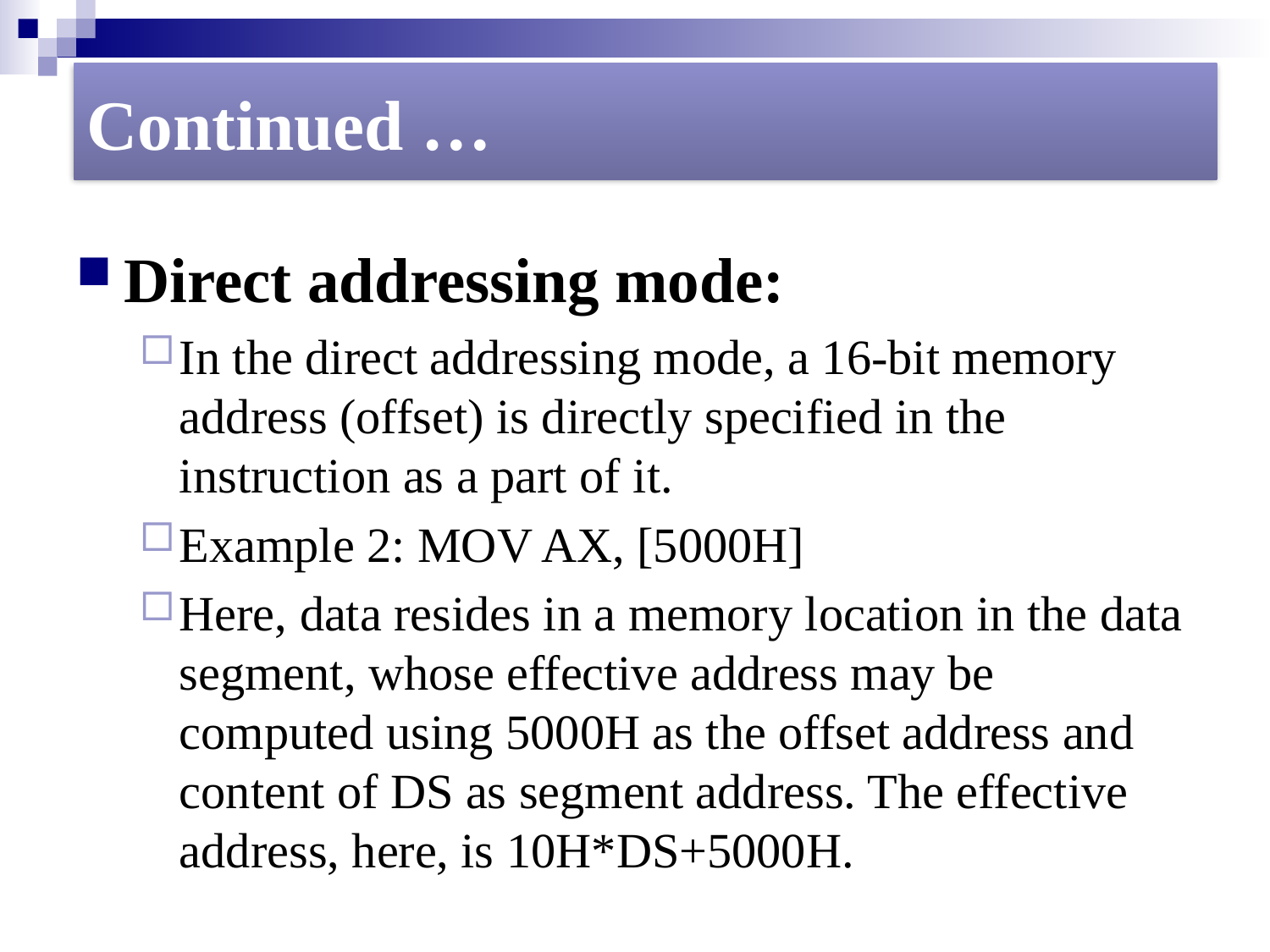

#
Continued …
Direct addressing mode:
In the direct addressing mode, a 16-bit memory address (offset) is directly specified in the instruction as a part of it.
Example 2: MOV AX, [5000H]
Here, data resides in a memory location in the data segment, whose effective address may be computed using 5000H as the offset address and content of DS as segment address. The effective address, here, is 10H*DS+5000H.